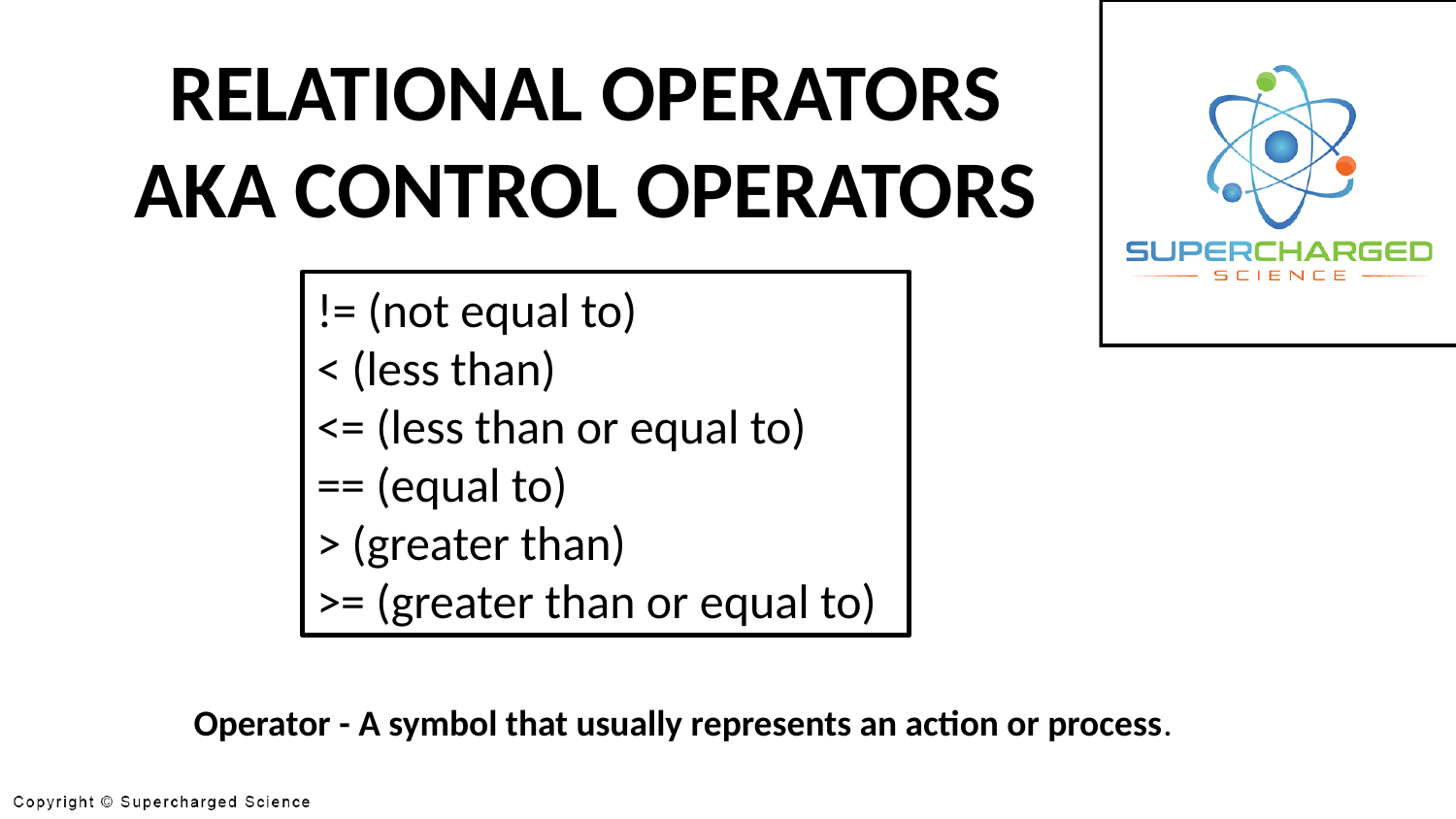

RELATIONAL OPERATORS
AKA CONTROL OPERATORS
!= (not equal to)
< (less than)
<= (less than or equal to)
== (equal to)
> (greater than)
>= (greater than or equal to)
Operator - A symbol that usually represents an action or process.